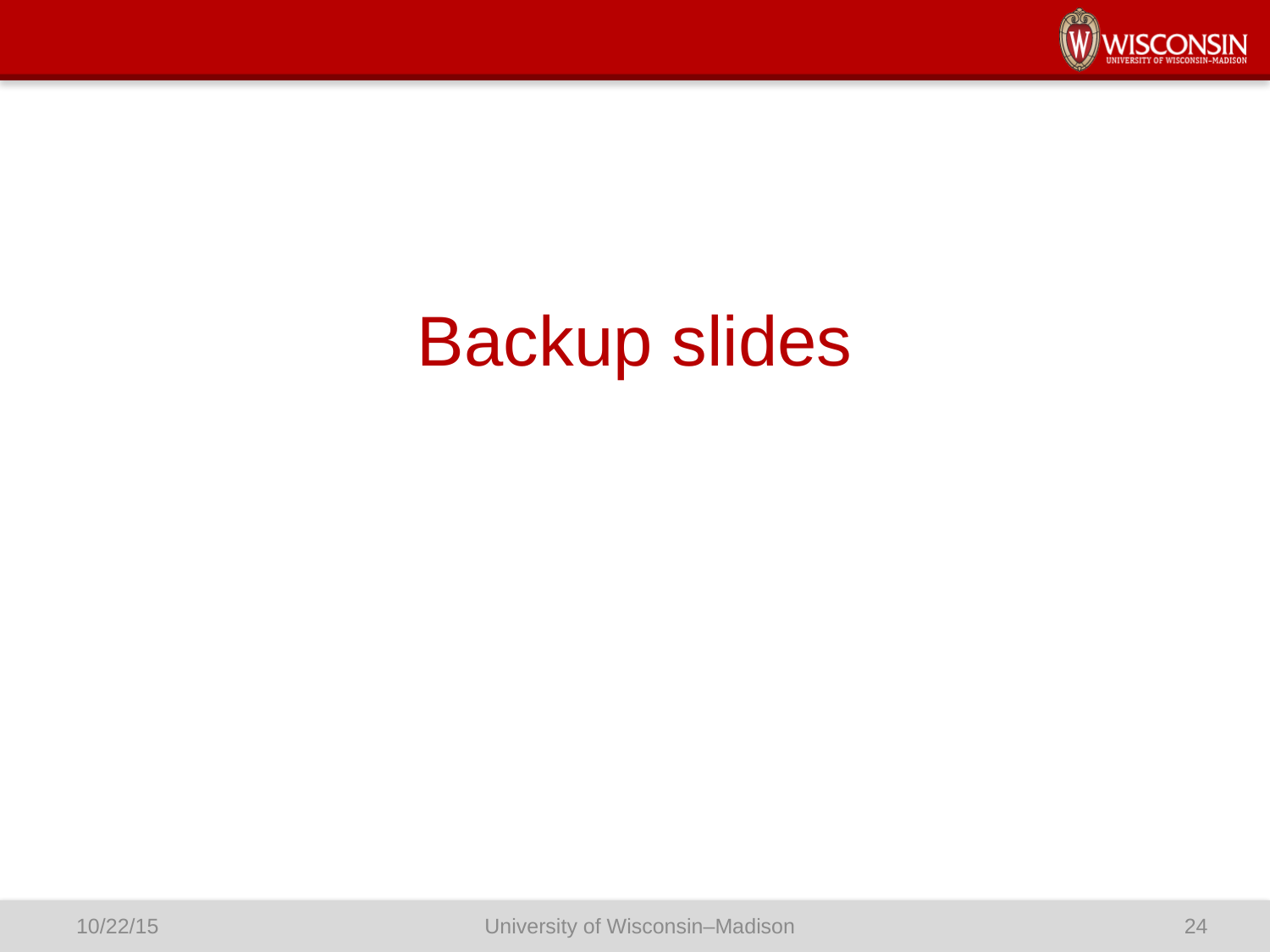

# Backup slides
University of Wisconsin–Madison
24
10/22/15